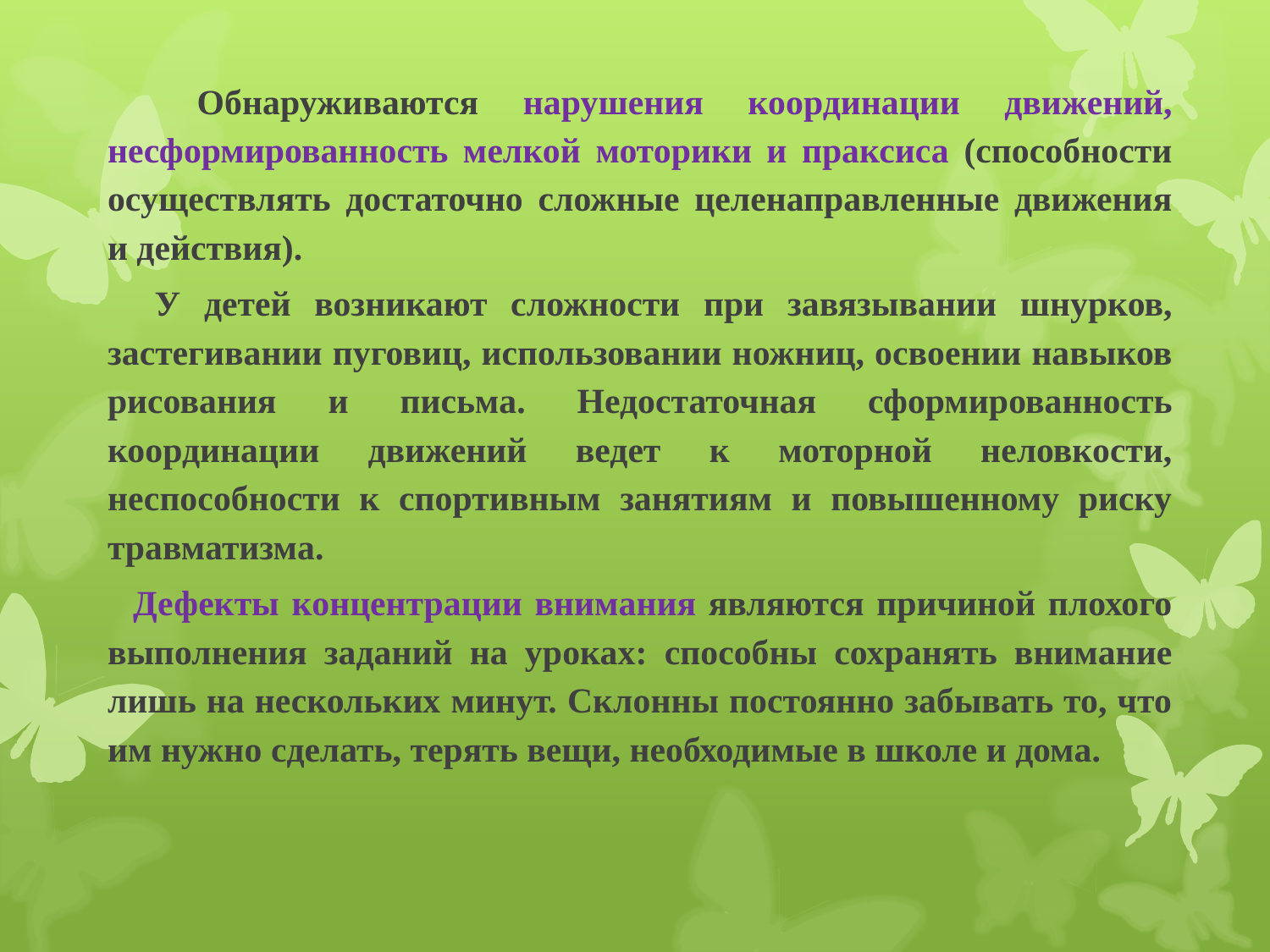

Обнаруживаются нарушения координации движений, несформированность мелкой моторики и праксиса (способности осуществлять достаточно сложные целенаправленные движения и действия).
  У детей возникают сложности при завязывании шнурков, застегивании пуговиц, использовании ножниц, освоении навыков рисования и письма. Недостаточная сформированность координации движений ведет к моторной неловкости, неспособности к спортивным занятиям и повышенному риску травматизма.
  Дефекты концентрации внимания являются причиной плохого выполнения заданий на уроках: способны сохранять внимание лишь на нескольких минут. Склонны постоянно забывать то, что им нужно сделать, терять вещи, необходимые в школе и дома.